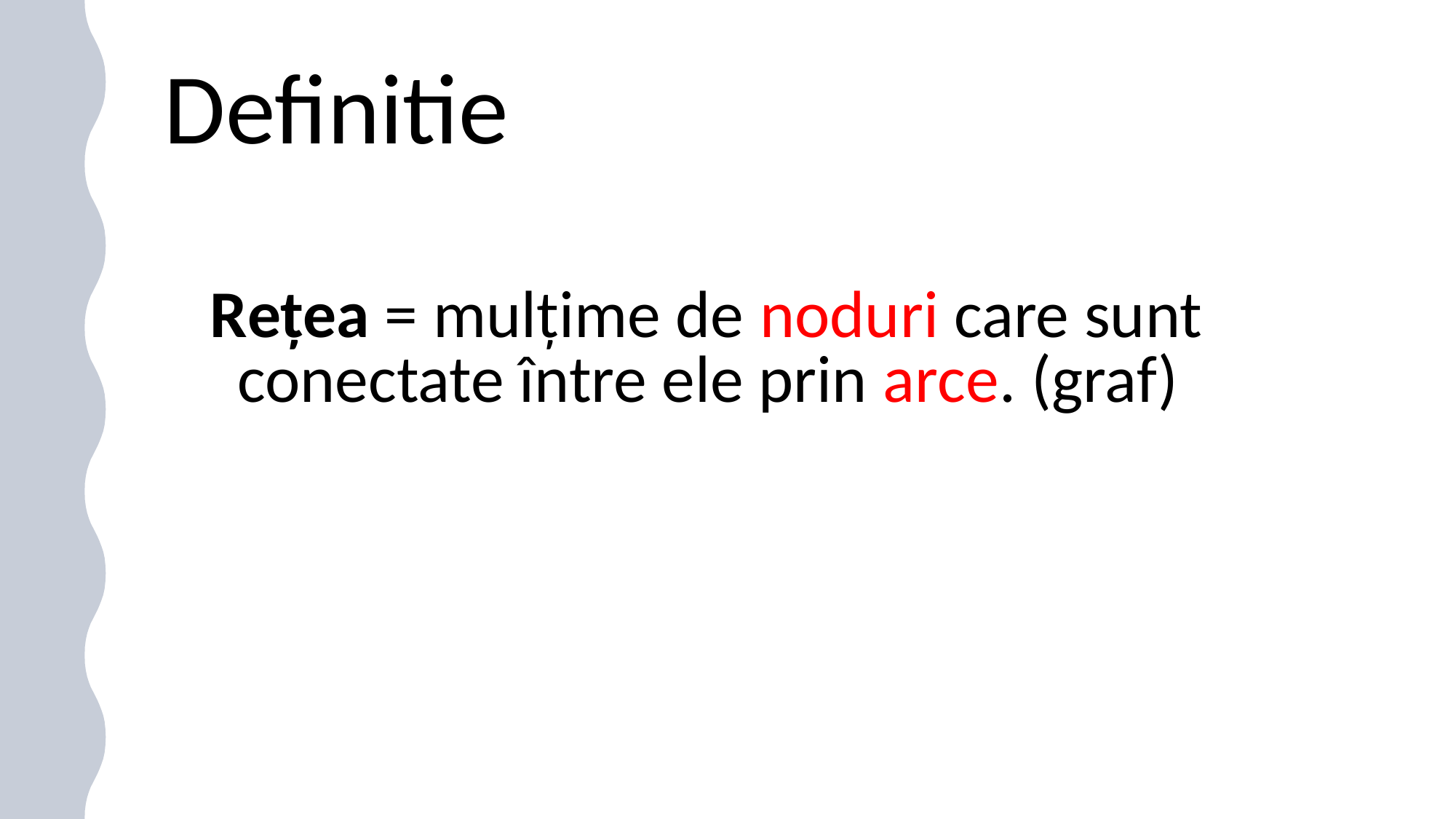

# Definitie
Reţea = mulţime de noduri care sunt conectate între ele prin arce. (graf)